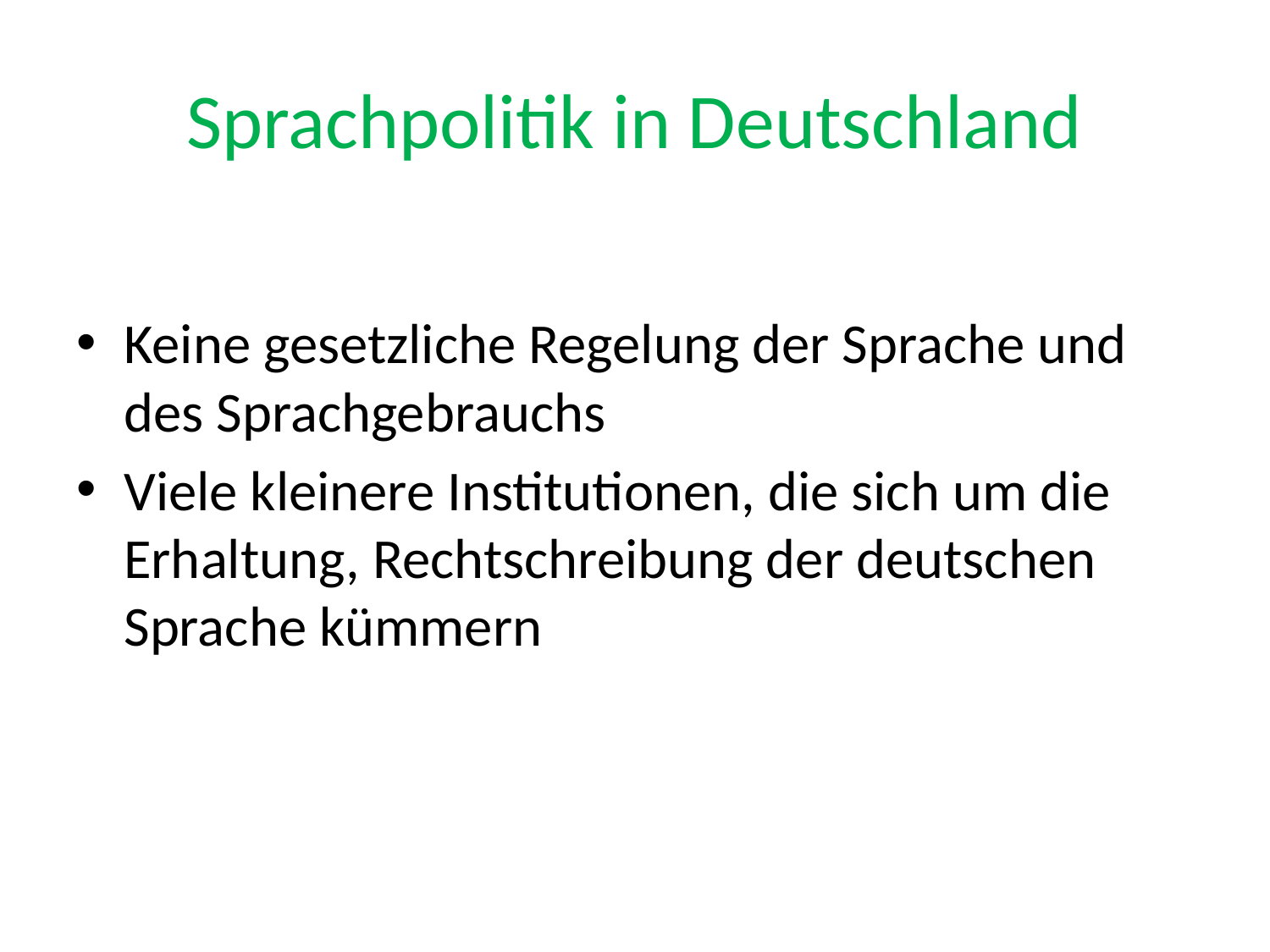

# Sprachpolitik in Deutschland

Keine gesetzliche Regelung der Sprache und des Sprachgebrauchs
Viele kleinere Institutionen, die sich um die Erhaltung, Rechtschreibung der deutschen Sprache kümmern